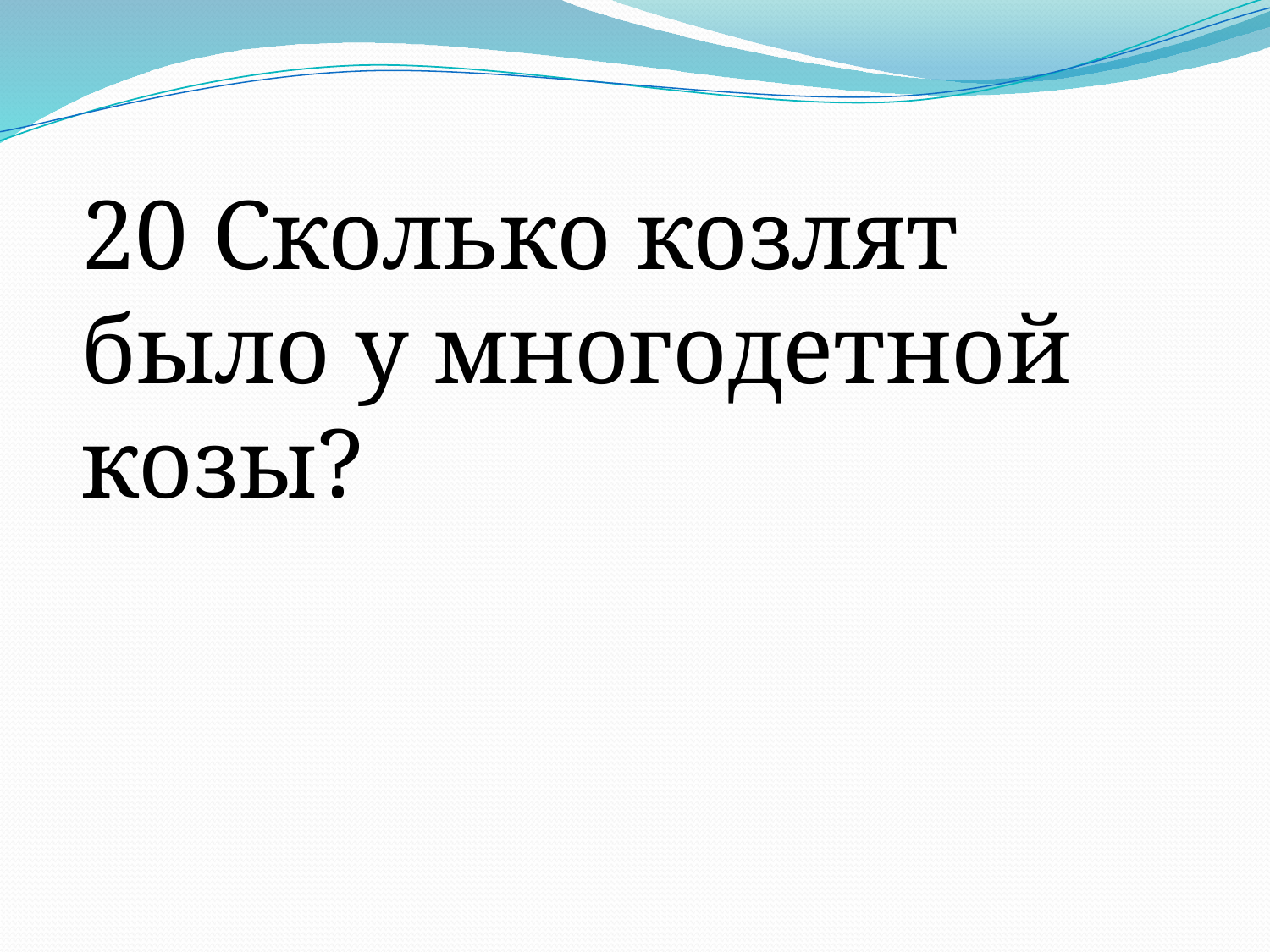

20 Сколько козлят было у многодетной козы?